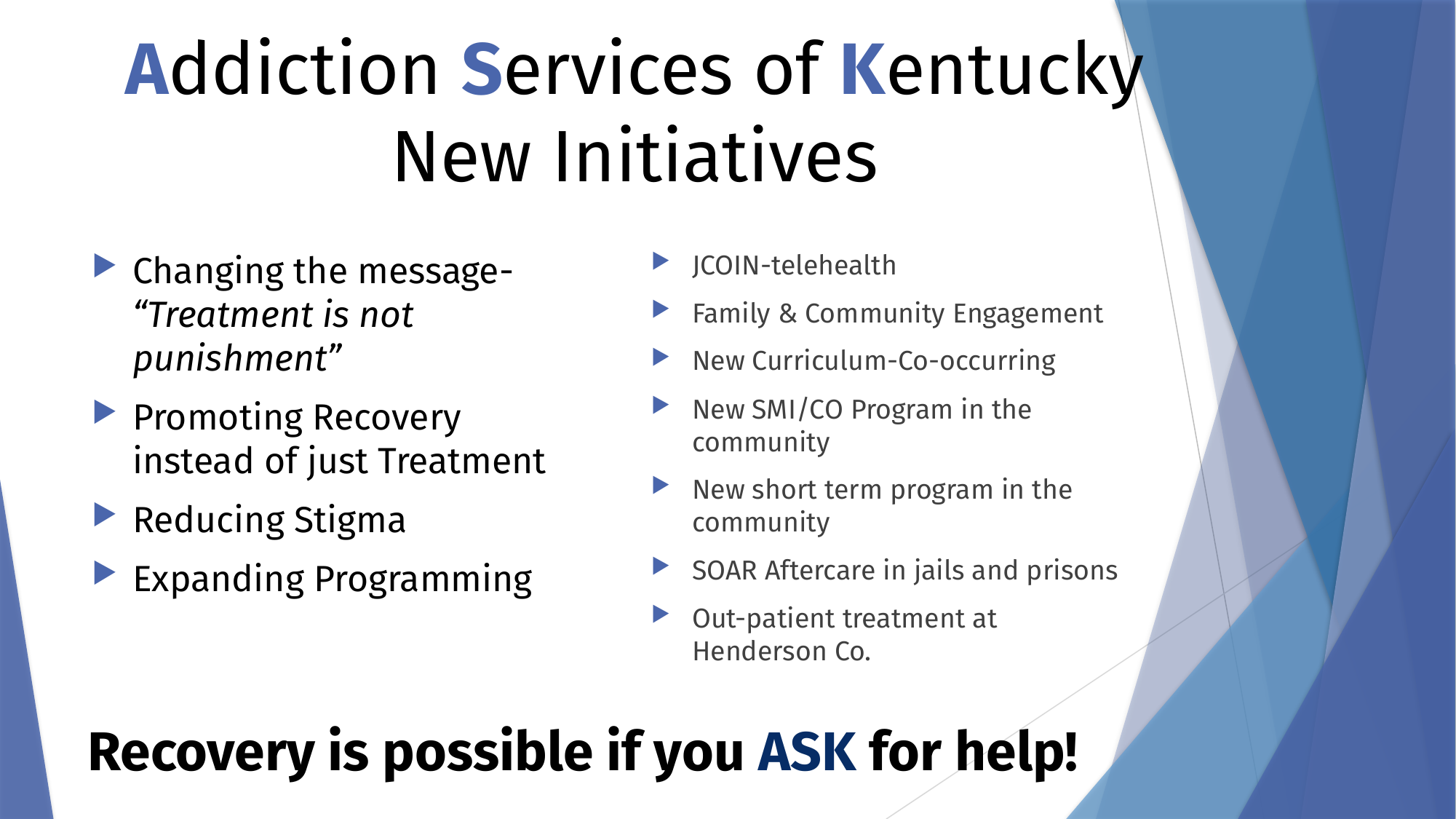

Addiction Services of Kentucky
New Initiatives

Changing the message- “Treatment is not punishment”
Promoting Recovery instead of just Treatment
Reducing Stigma
Expanding Programming
JCOIN-telehealth
Family & Community Engagement
New Curriculum-Co-occurring
New SMI/CO Program in the community
New short term program in the community
SOAR Aftercare in jails and prisons
Out-patient treatment at Henderson Co.

Recovery is possible if you ASK for help!